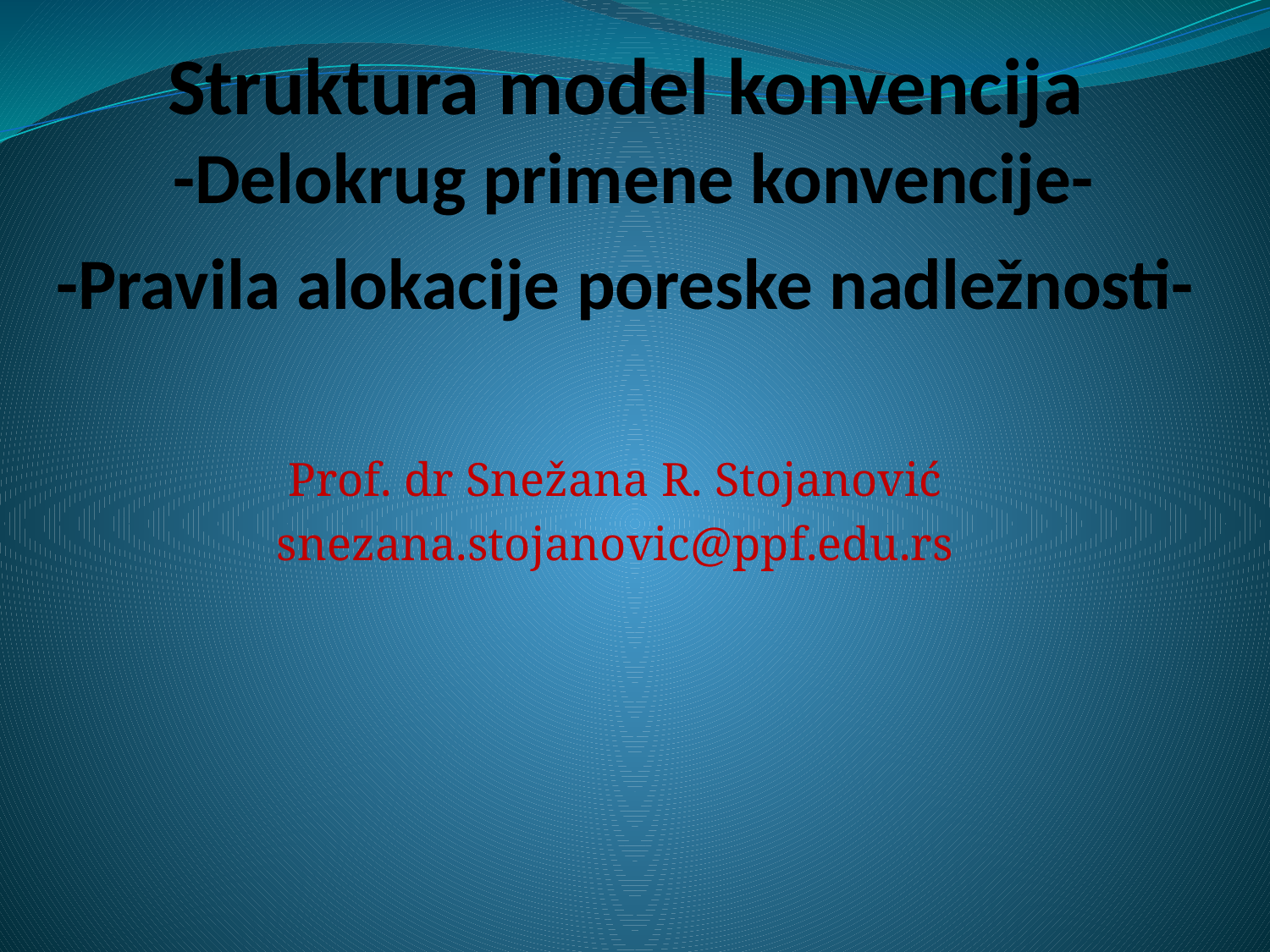

# Struktura model konvencija -Delokrug primene konvencije- -Pravila alokacije poreske nadležnosti-
Prof. dr Snežana R. Stojanović
snezana.stojanovic@ppf.edu.rs